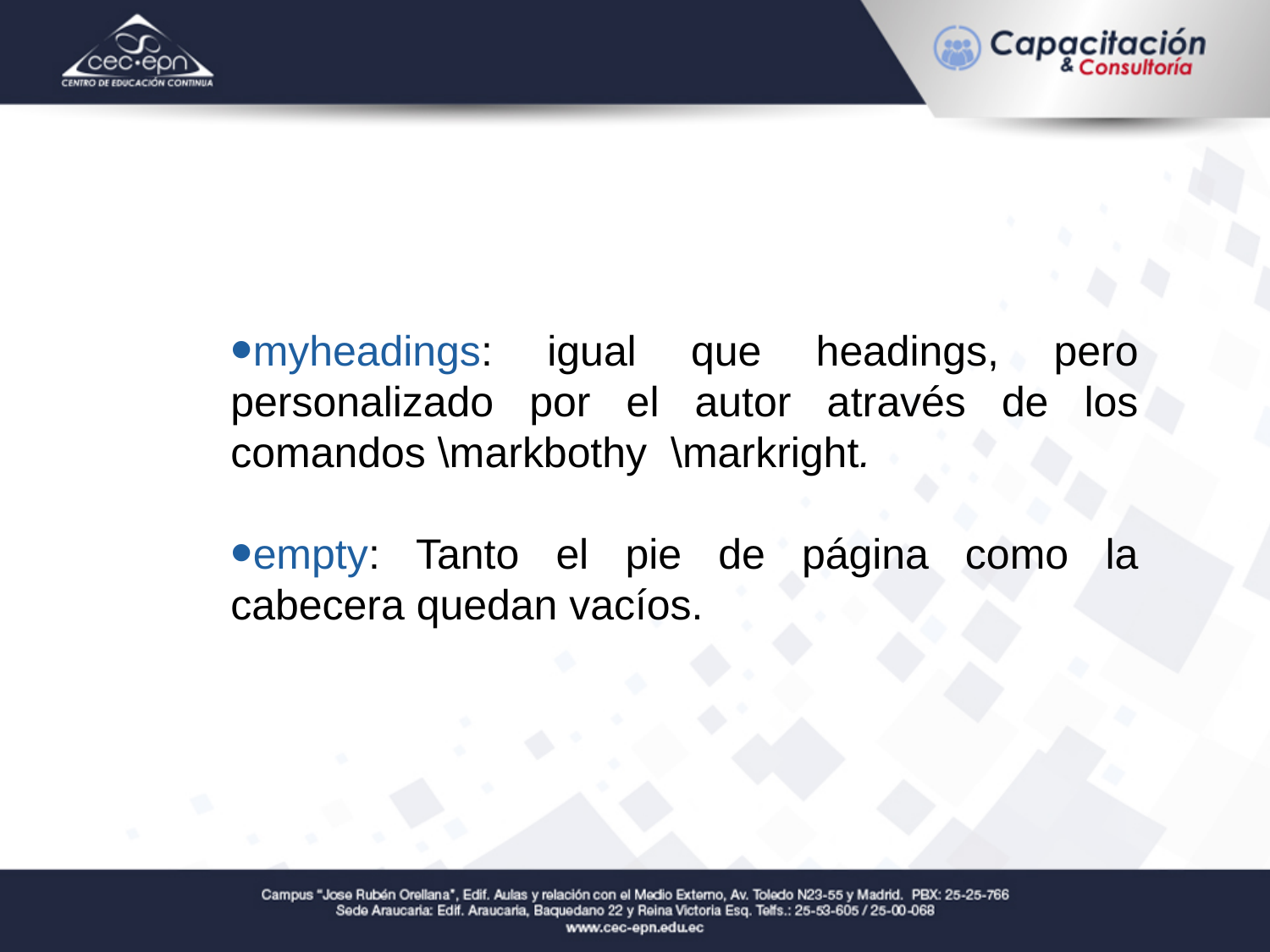

myheadings: igual que headings, pero personalizado por el autor através de los comandos \markbothy  \markright.

empty: Tanto el pie de página como la cabecera quedan vacíos.